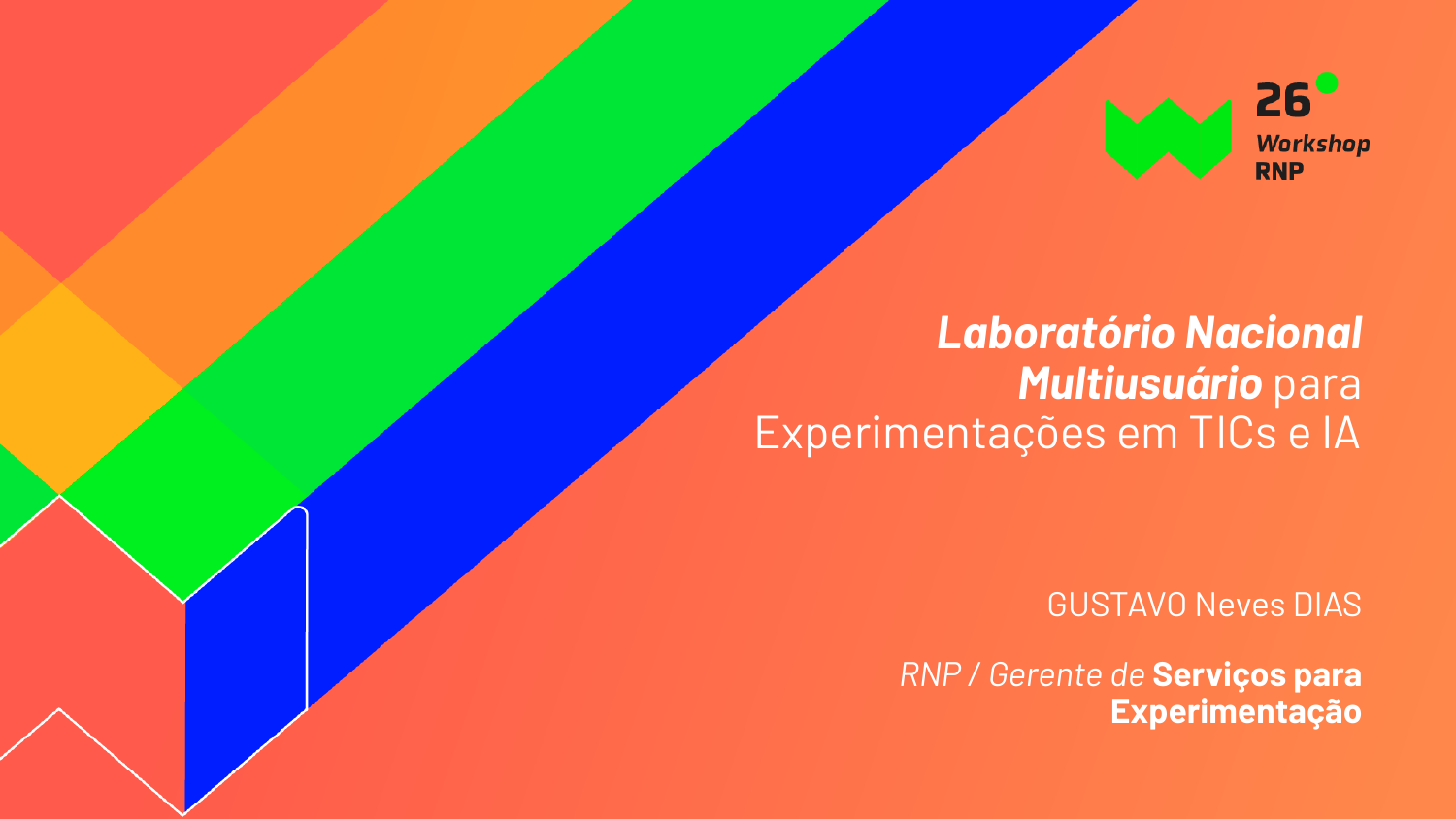

# Laboratório Nacional Multiusuário para Experimentações em TICs e IA
GUSTAVO Neves DIAS
RNP / Gerente de Serviços para Experimentação